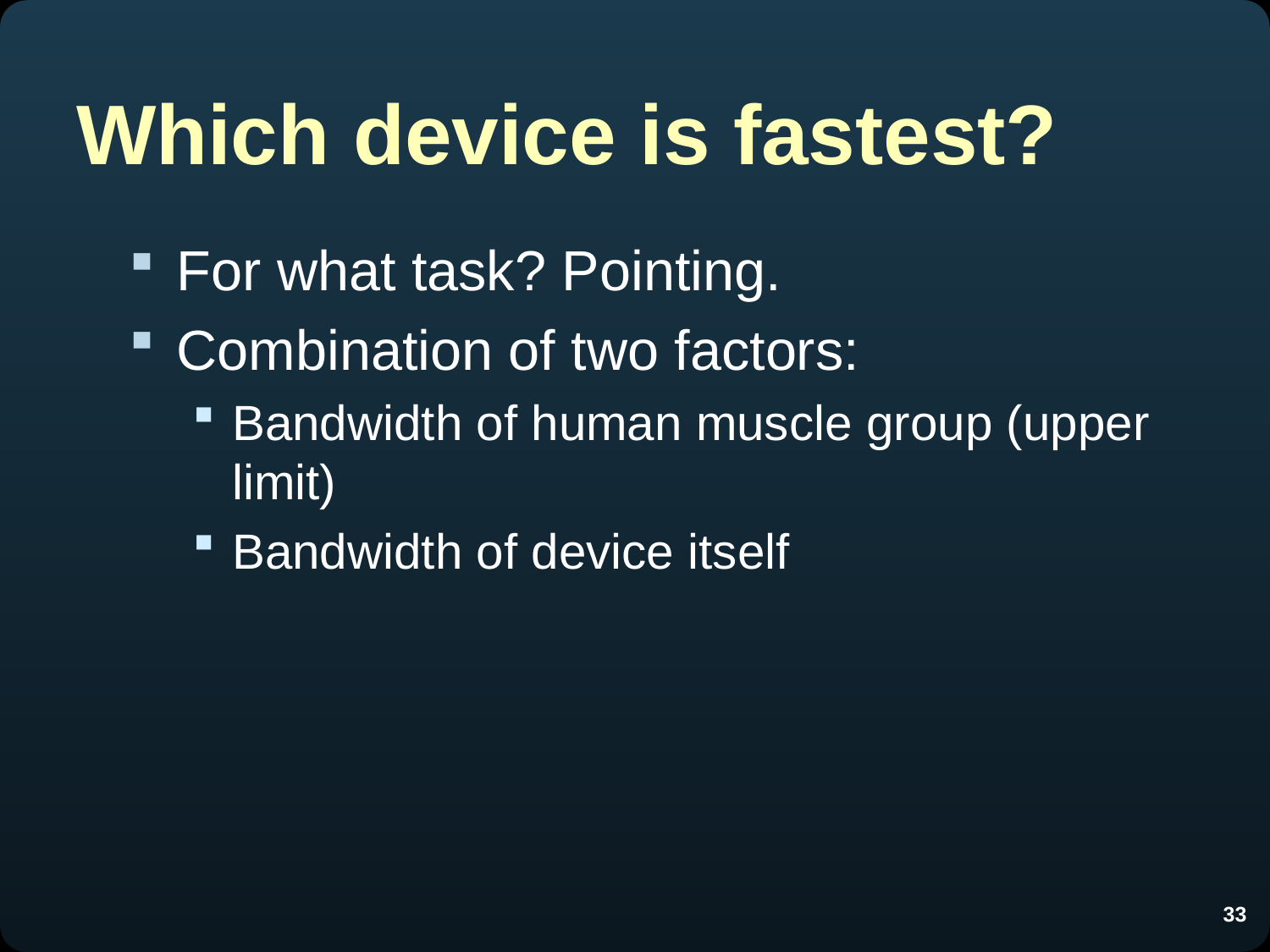

# Which device is fastest?
For what task? Pointing.
Combination of two factors:
Bandwidth of human muscle group (upper limit)
Bandwidth of device itself

33